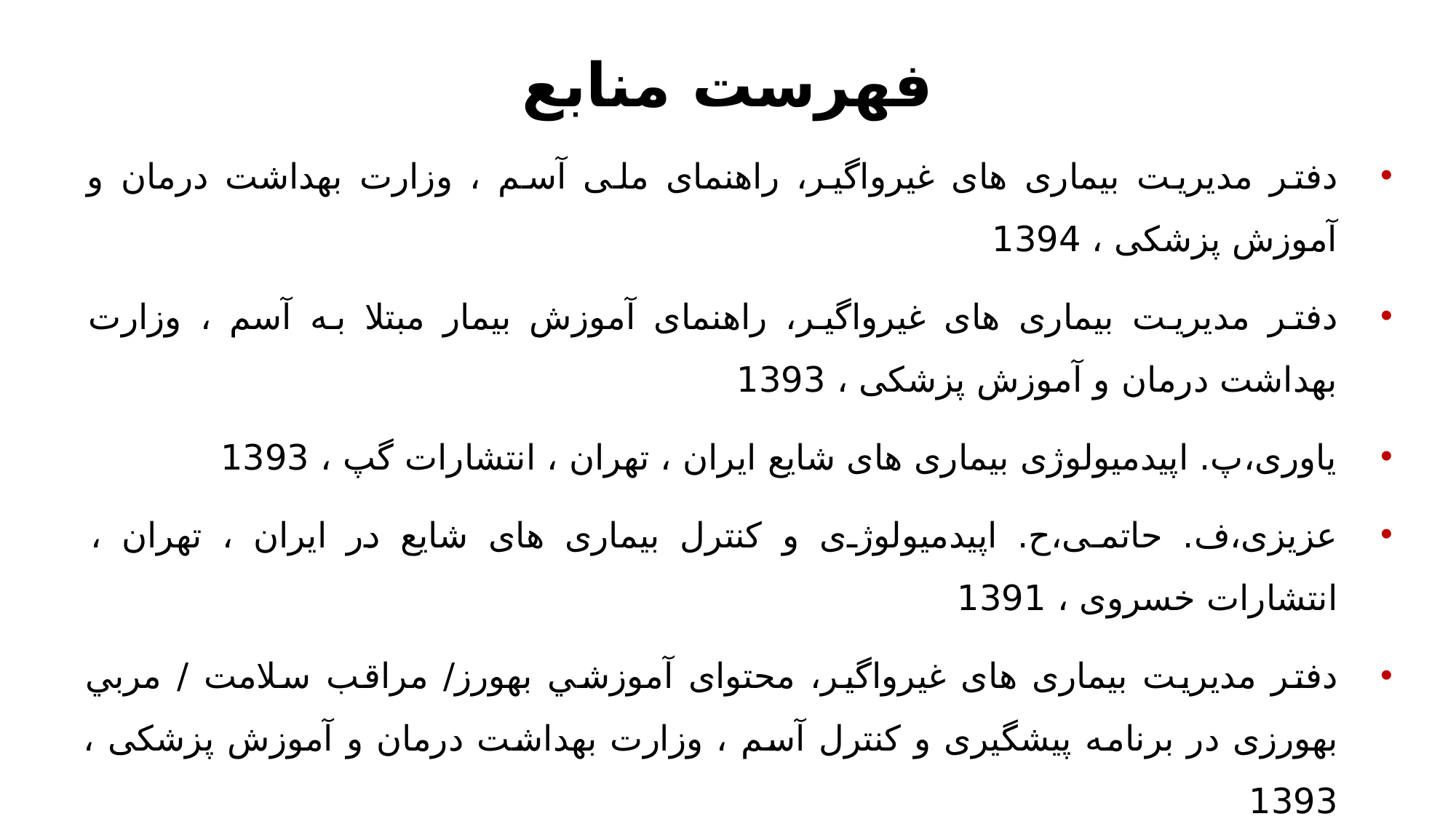

# فهرست منابع
دفتر مدیریت بیماری های غیرواگیر، راهنمای ملی آسم ، وزارت بهداشت درمان و آموزش پزشکی ، 1394
دفتر مدیریت بیماری های غیرواگیر، راهنمای آموزش بیمار مبتلا به آسم ، وزارت بهداشت درمان و آموزش پزشکی ، 1393
یاوری،پ. اپیدمیولوژی بیماری های شایع ایران ، تهران ، انتشارات گپ ، 1393
عزیزی،ف. حاتمی،ح. اپیدمیولوژی و کنترل بیماری های شایع در ایران ، تهران ، انتشارات خسروی ، 1391
دفتر مدیریت بیماری های غیرواگیر، محتوای آموزشي بهورز/ مراقب سلامت / مربي بهورزی در برنامه پیشگیری و كنترل آسم ، وزارت بهداشت درمان و آموزش پزشکی ، 1393
مرکز مدیریت بیماری های غیرواگیر، راهنمای آلرژی ها ، وزارت بهداشت درمان و آموزش پزشکی ، 1380
ویکی‌پدیا، دانشنامه آزاد